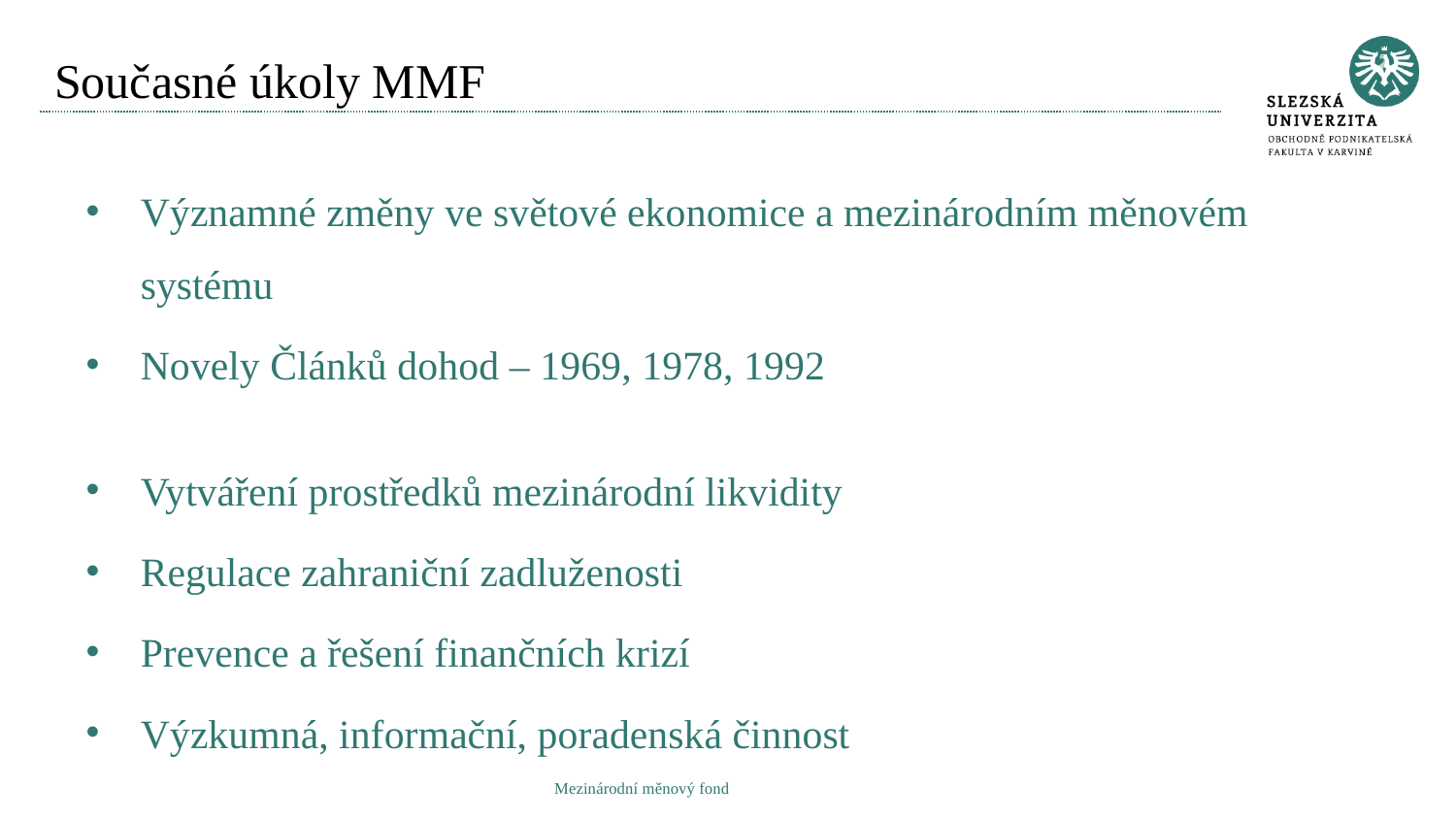

# Současné úkoly MMF
Významné změny ve světové ekonomice a mezinárodním měnovém systému
Novely Článků dohod – 1969, 1978, 1992

Vytváření prostředků mezinárodní likvidity
Regulace zahraniční zadluženosti
Prevence a řešení finančních krizí
Výzkumná, informační, poradenská činnost